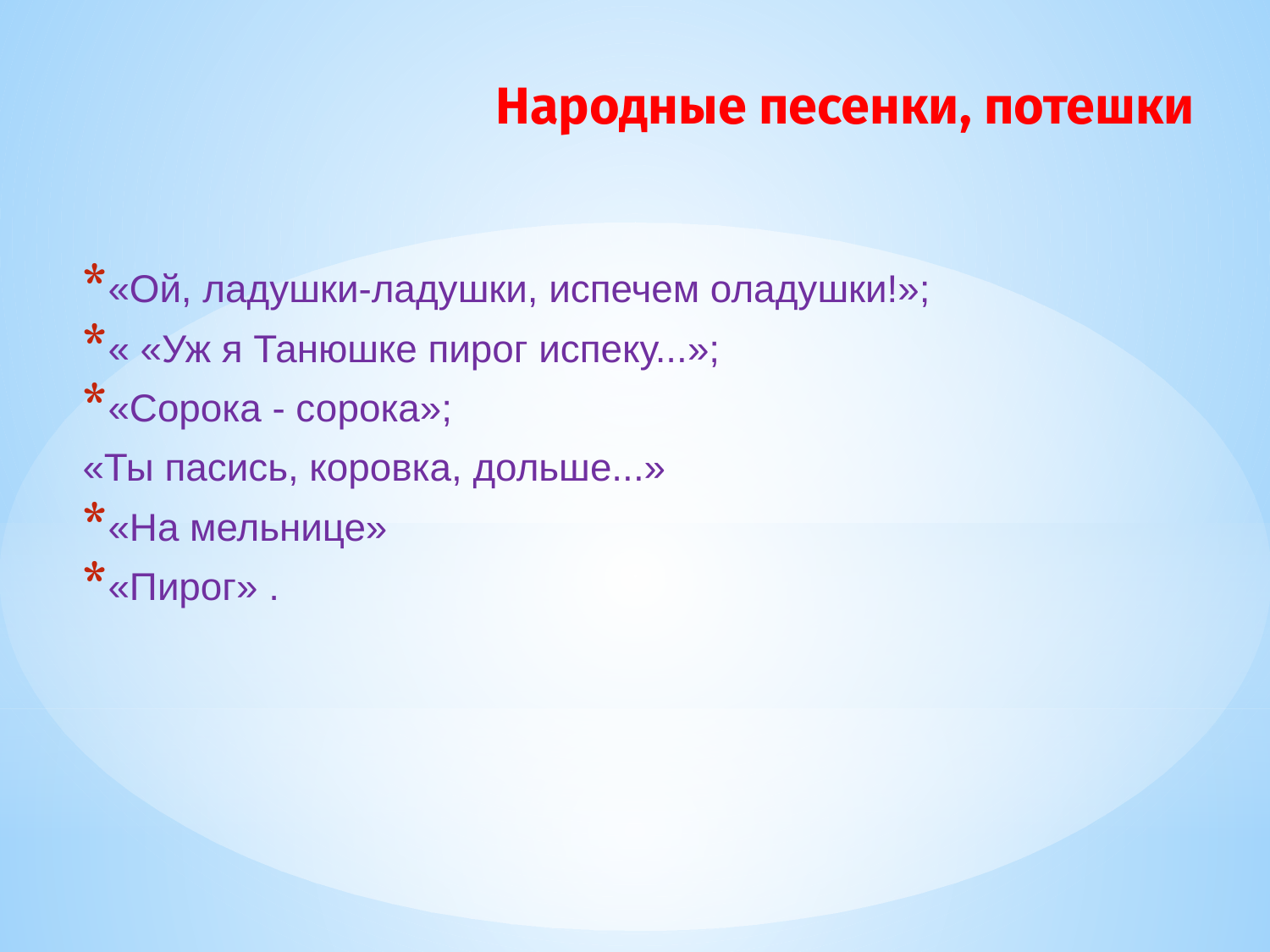

# Народные песенки, потешки
«Ой, ладушки-ладушки, испечем оладушки!»;
« «Уж я Танюшке пирог испеку...»;
«Сорока - сорока»;
«Ты пасись, коровка, дольше...»
«На мельнице»
«Пирог» .